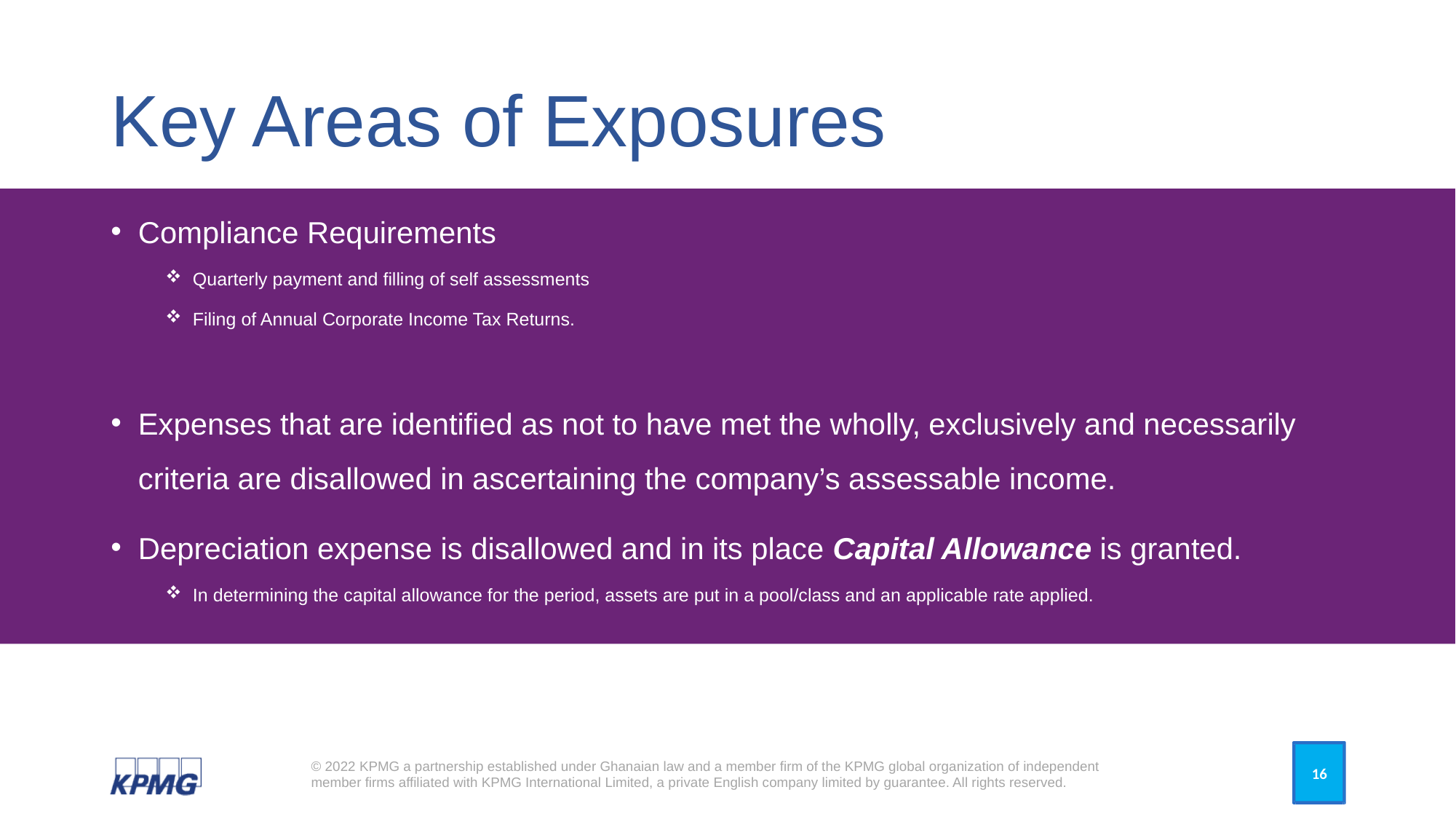

# Key Areas of Exposures

Compliance Requirements
Quarterly payment and filling of self assessments
Filing of Annual Corporate Income Tax Returns.

Expenses that are identified as not to have met the wholly, exclusively and necessarily criteria are disallowed in ascertaining the company’s assessable income.
Depreciation expense is disallowed and in its place Capital Allowance is granted.
In determining the capital allowance for the period, assets are put in a pool/class and an applicable rate applied.